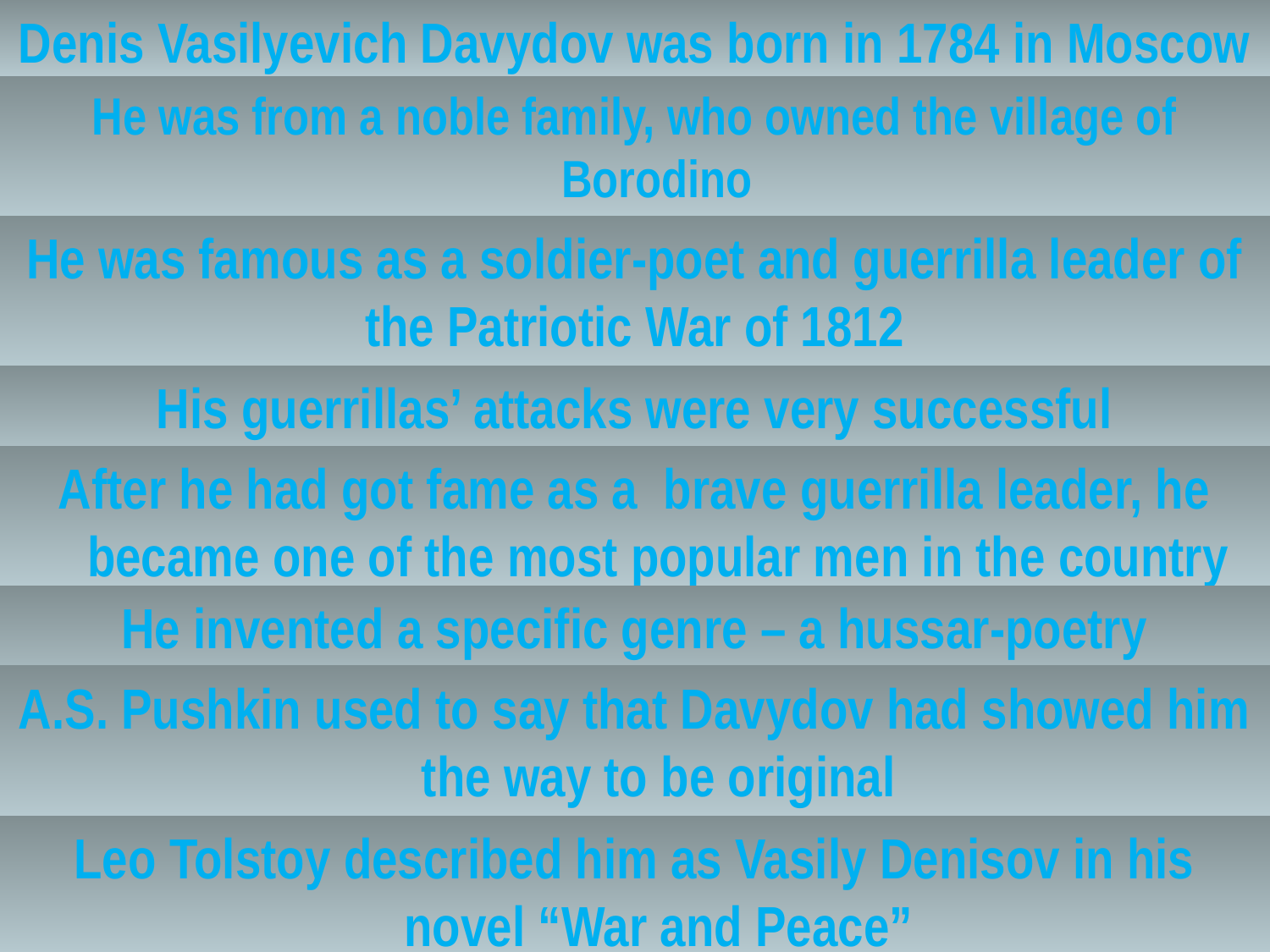

Denis Vasilyevich Davydov was born in 1784 in Moscow

He was from a noble family, who owned the village of Borodino

He was famous as a soldier-poet and guerrilla leader of the Patriotic War of 1812

His guerrillas’ attacks were very successful

After he had got fame as a  brave guerrilla leader, he became one of the most popular men in the country

He invented a specific genre – a hussar-poetry

A.S. Pushkin used to say that Davydov had showed him the way to be original

Leo Tolstoy described him as Vasily Denisov in his novel “War and Peace”